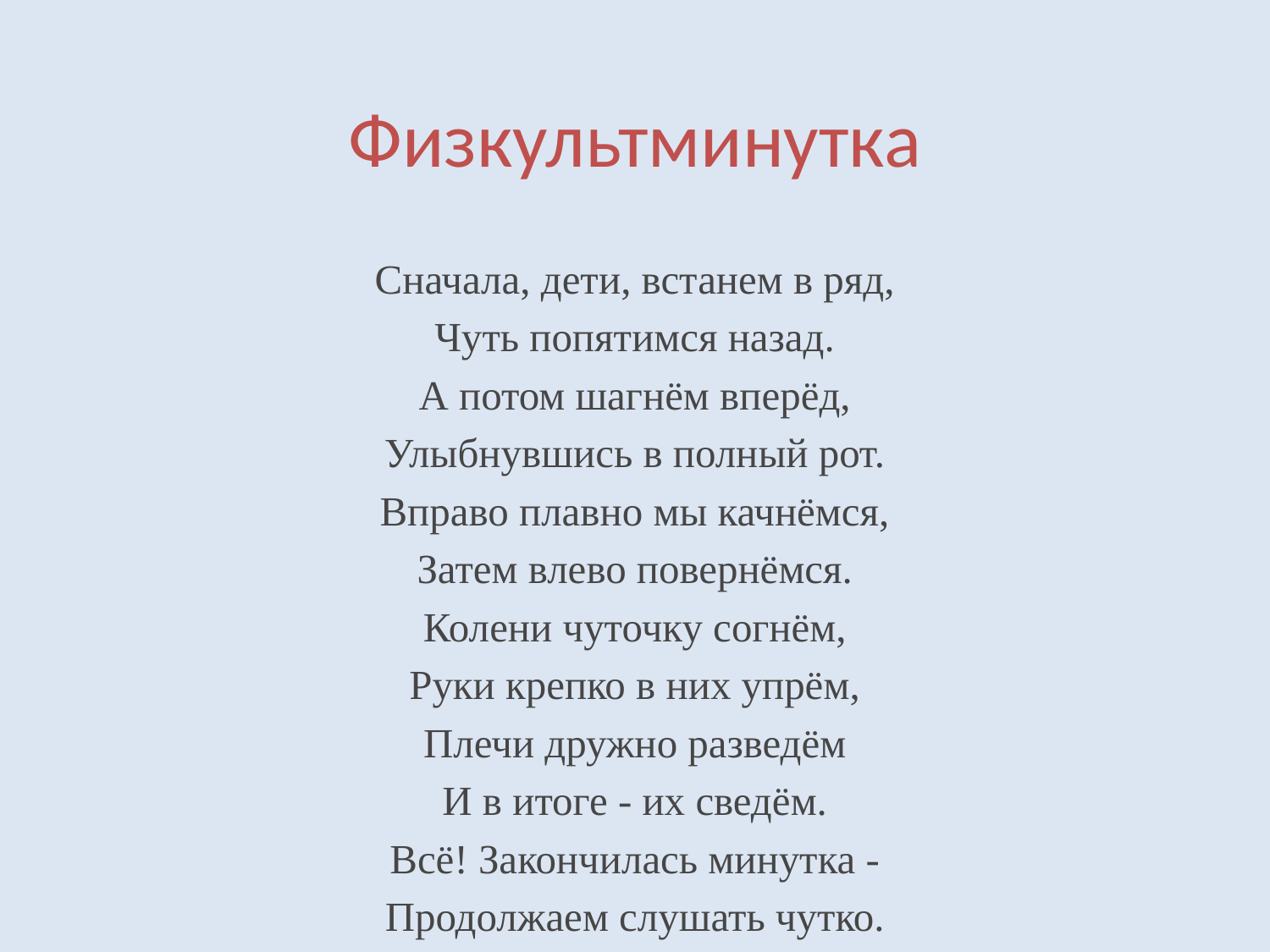

# Физкультминутка
Сначала, дети, встанем в ряд,
Чуть попятимся назад.
А потом шагнём вперёд,
Улыбнувшись в полный рот.
Вправо плавно мы качнёмся,
Затем влево повернёмся.
Колени чуточку согнём,
Руки крепко в них упрём,
Плечи дружно разведём
И в итоге - их сведём.
Всё! Закончилась минутка -
Продолжаем слушать чутко.